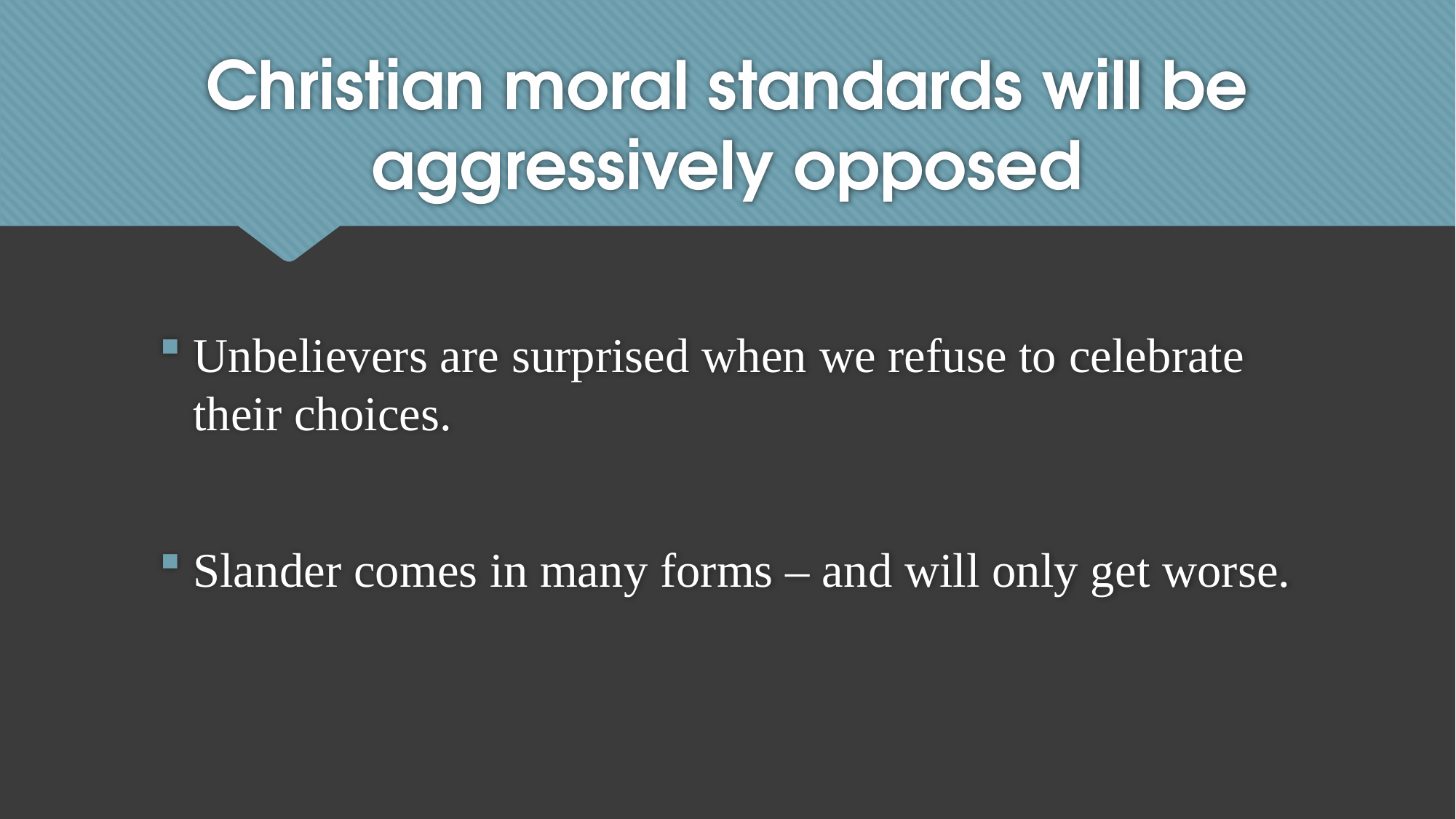

# Christian moral standards will be aggressively opposed

Unbelievers are surprised when we refuse to celebrate their choices.

Slander comes in many forms – and will only get worse.